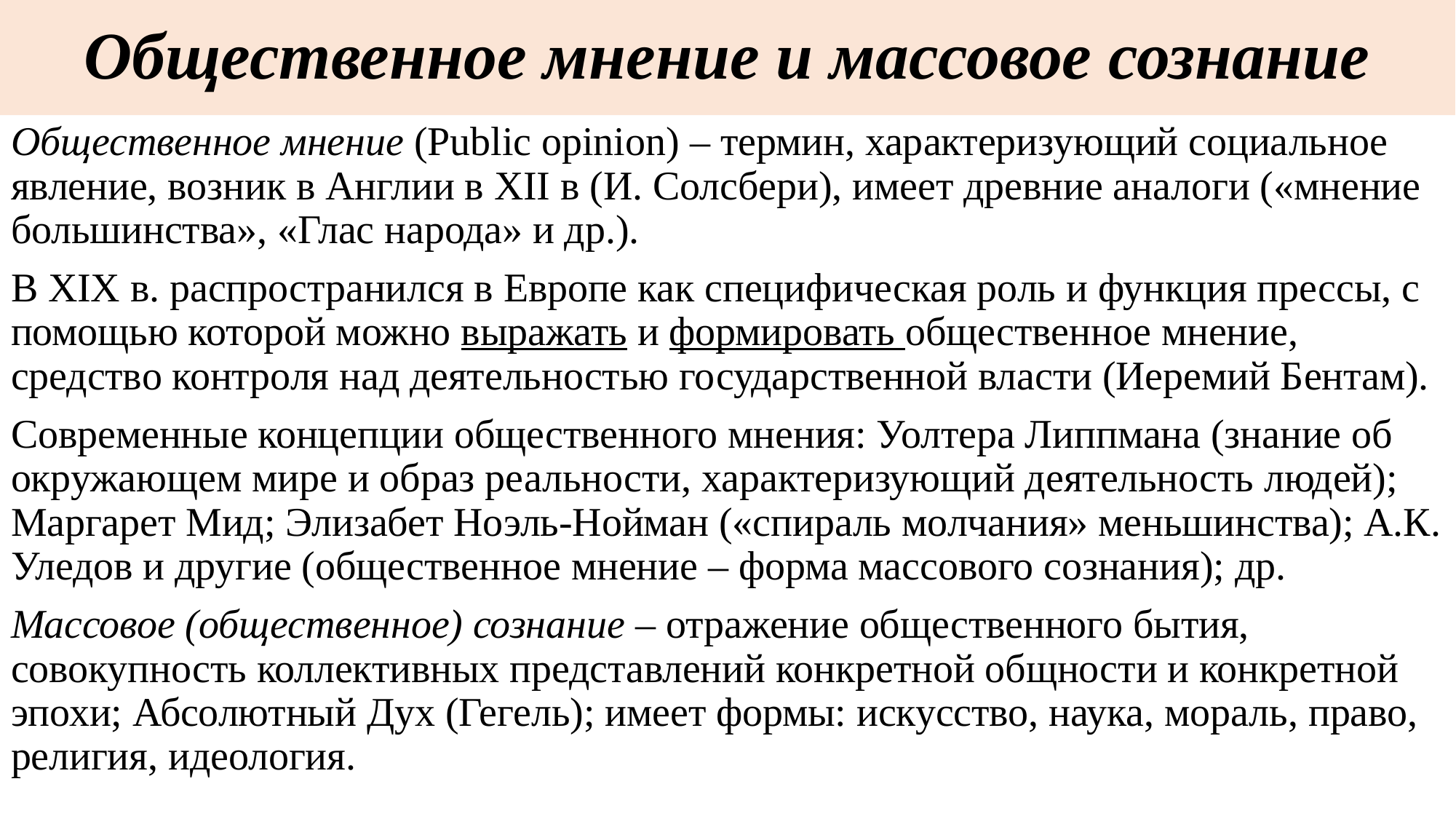

# Общественное мнение и массовое сознание
Общественное мнение (Public opinion) – термин, характеризующий социальное явление, возник в Англии в XII в (И. Солсбери), имеет древние аналоги («мнение большинства», «Глас народа» и др.).
В XIX в. распространился в Европе как специфическая роль и функция прессы, с помощью которой можно выражать и формировать общественное мнение, средство контроля над деятельностью государственной власти (Иеремий Бентам).
Современные концепции общественного мнения: Уолтера Липпмана (знание об окружающем мире и образ реальности, характеризующий деятельность людей); Маргарет Мид; Элизабет Ноэль-Нойман («спираль молчания» меньшинства); А.К. Уледов и другие (общественное мнение – форма массового сознания); др.
Массовое (общественное) сознание – отражение общественного бытия, совокупность коллективных представлений конкретной общности и конкретной эпохи; Абсолютный Дух (Гегель); имеет формы: искусство, наука, мораль, право, религия, идеология.